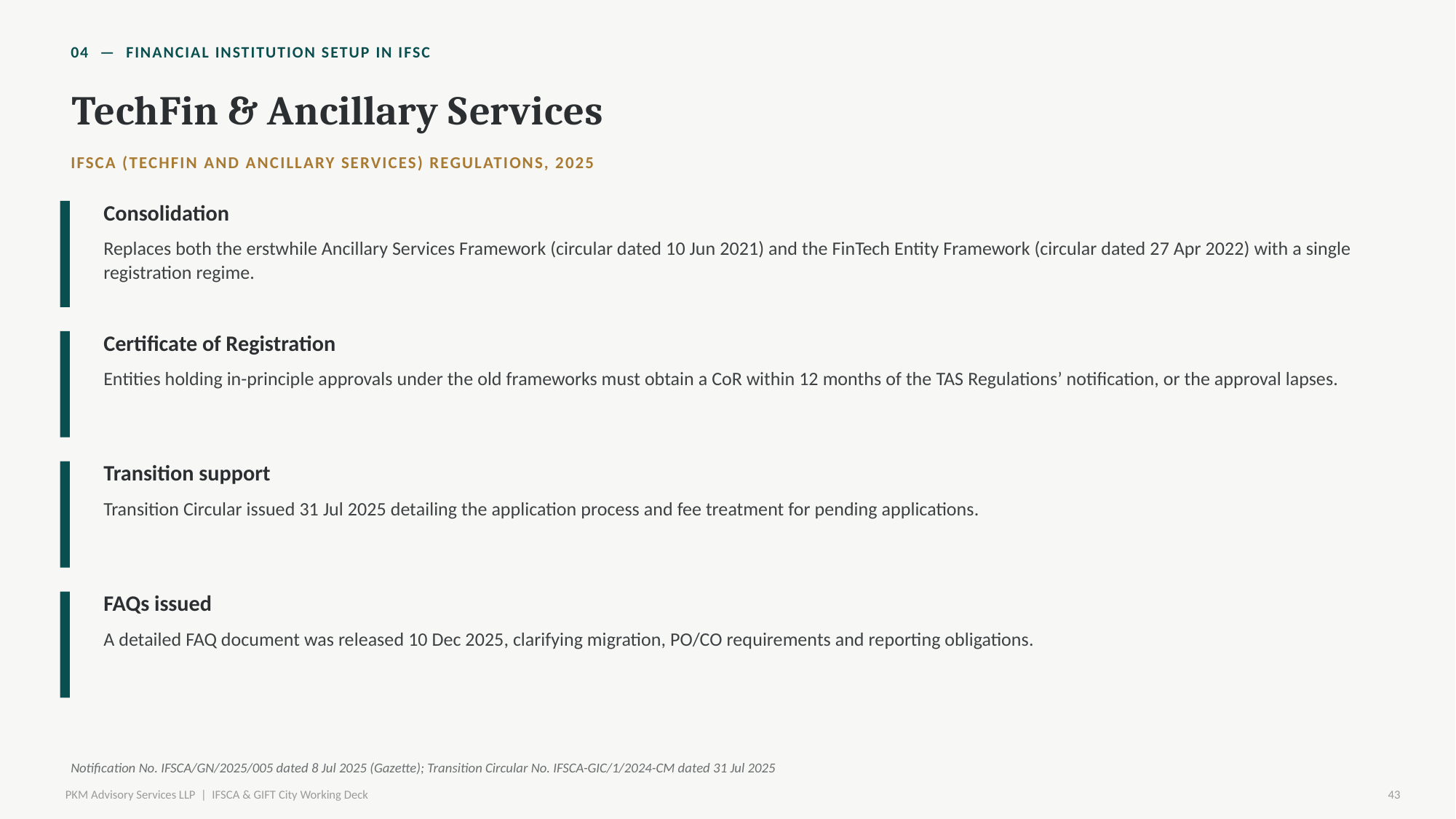

04  —  FINANCIAL INSTITUTION SETUP IN IFSC
TechFin & Ancillary Services
IFSCA (TECHFIN AND ANCILLARY SERVICES) REGULATIONS, 2025
Consolidation

Replaces both the erstwhile Ancillary Services Framework (circular dated 10 Jun 2021) and the FinTech Entity Framework (circular dated 27 Apr 2022) with a single registration regime.
Certificate of Registration

Entities holding in-principle approvals under the old frameworks must obtain a CoR within 12 months of the TAS Regulations’ notification, or the approval lapses.
Transition support

Transition Circular issued 31 Jul 2025 detailing the application process and fee treatment for pending applications.
FAQs issued

A detailed FAQ document was released 10 Dec 2025, clarifying migration, PO/CO requirements and reporting obligations.
Notification No. IFSCA/GN/2025/005 dated 8 Jul 2025 (Gazette); Transition Circular No. IFSCA-GIC/1/2024-CM dated 31 Jul 2025
PKM Advisory Services LLP  |  IFSCA & GIFT City Working Deck
43